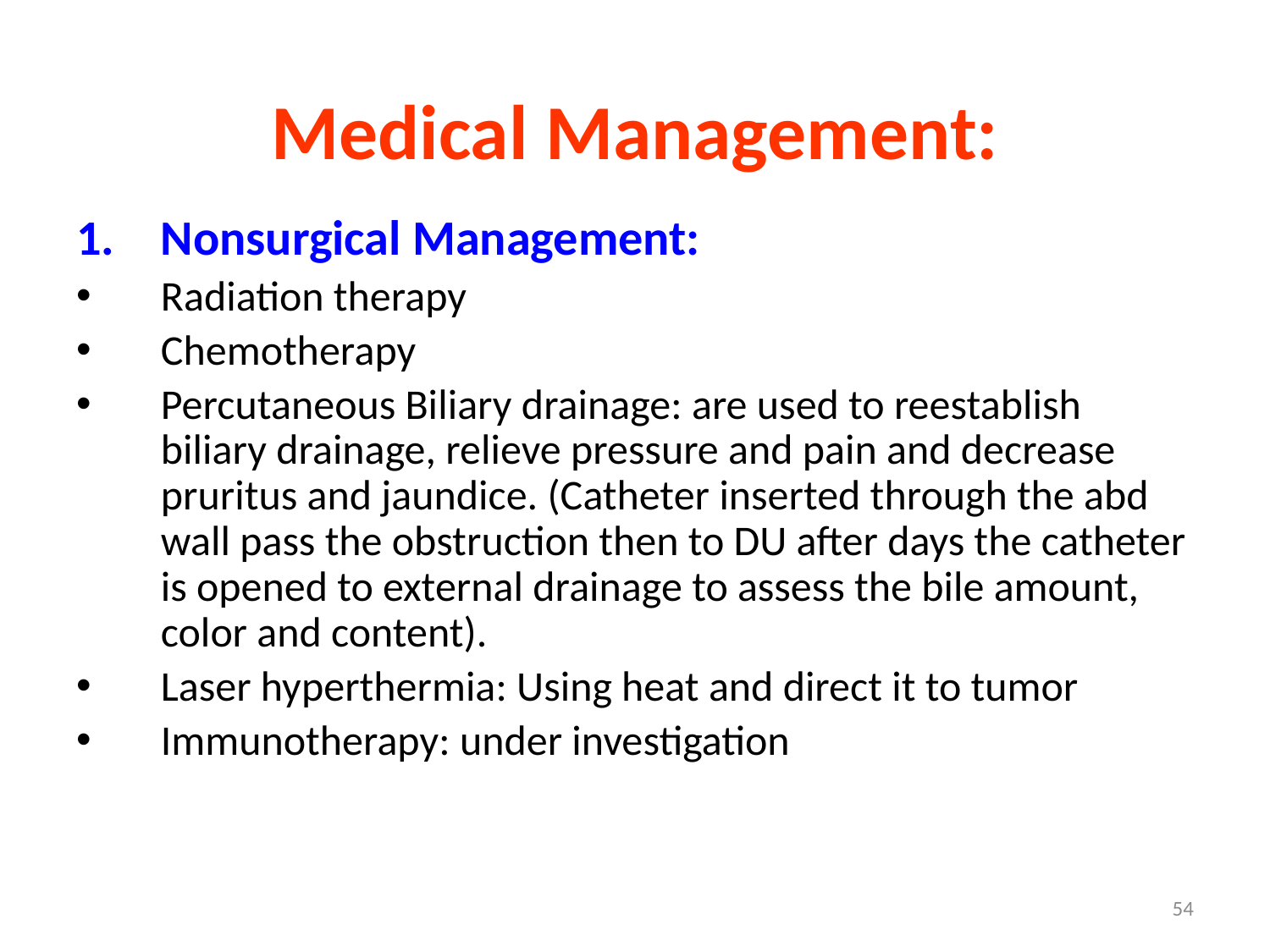

# Medical Management:
Nonsurgical Management:
Radiation therapy
Chemotherapy
Percutaneous Biliary drainage: are used to reestablish biliary drainage, relieve pressure and pain and decrease pruritus and jaundice. (Catheter inserted through the abd wall pass the obstruction then to DU after days the catheter is opened to external drainage to assess the bile amount, color and content).
Laser hyperthermia: Using heat and direct it to tumor
Immunotherapy: under investigation
54